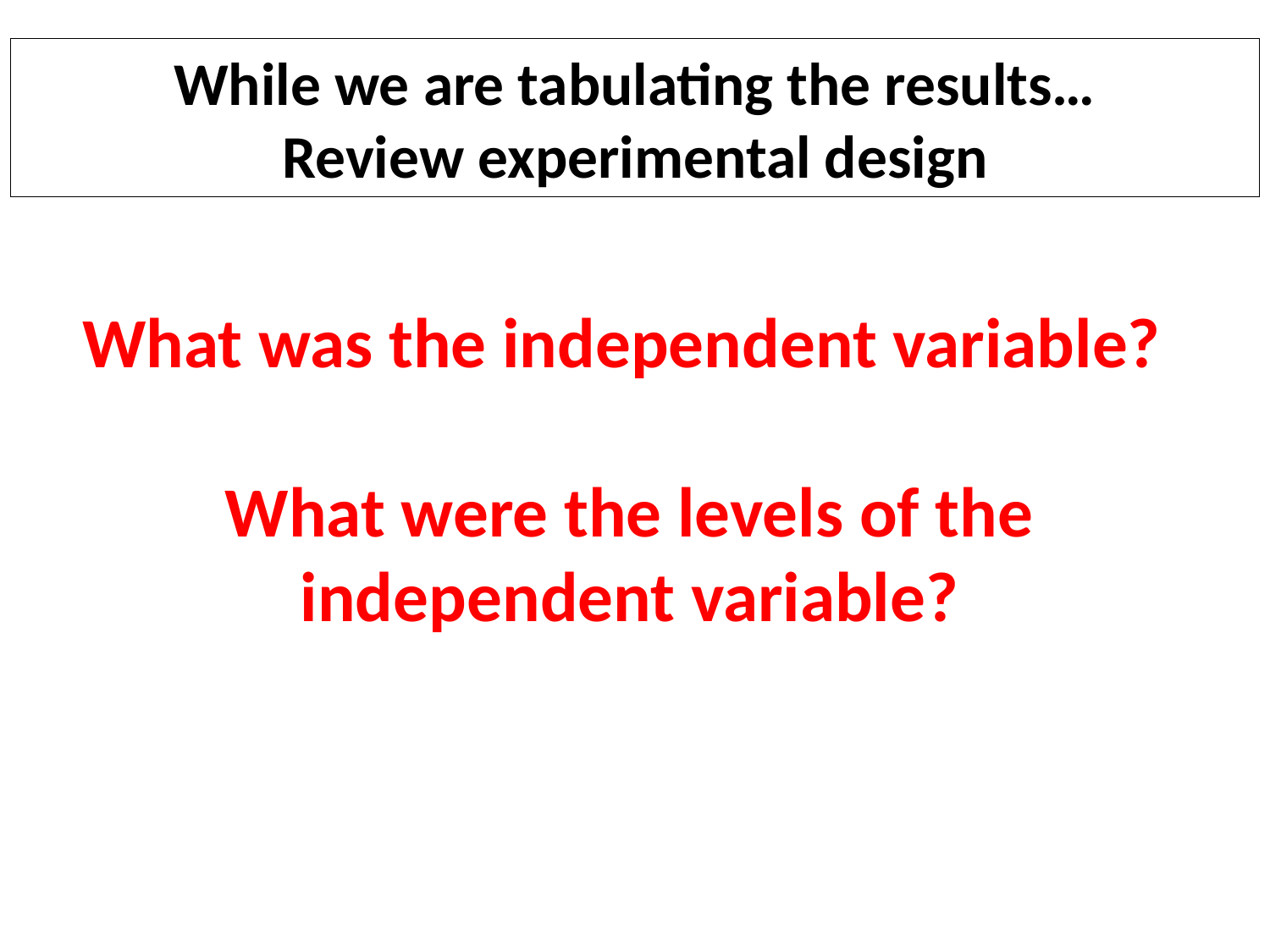

While we are tabulating the results…
Review experimental design
What was the independent variable?

What were the levels of the independent variable?